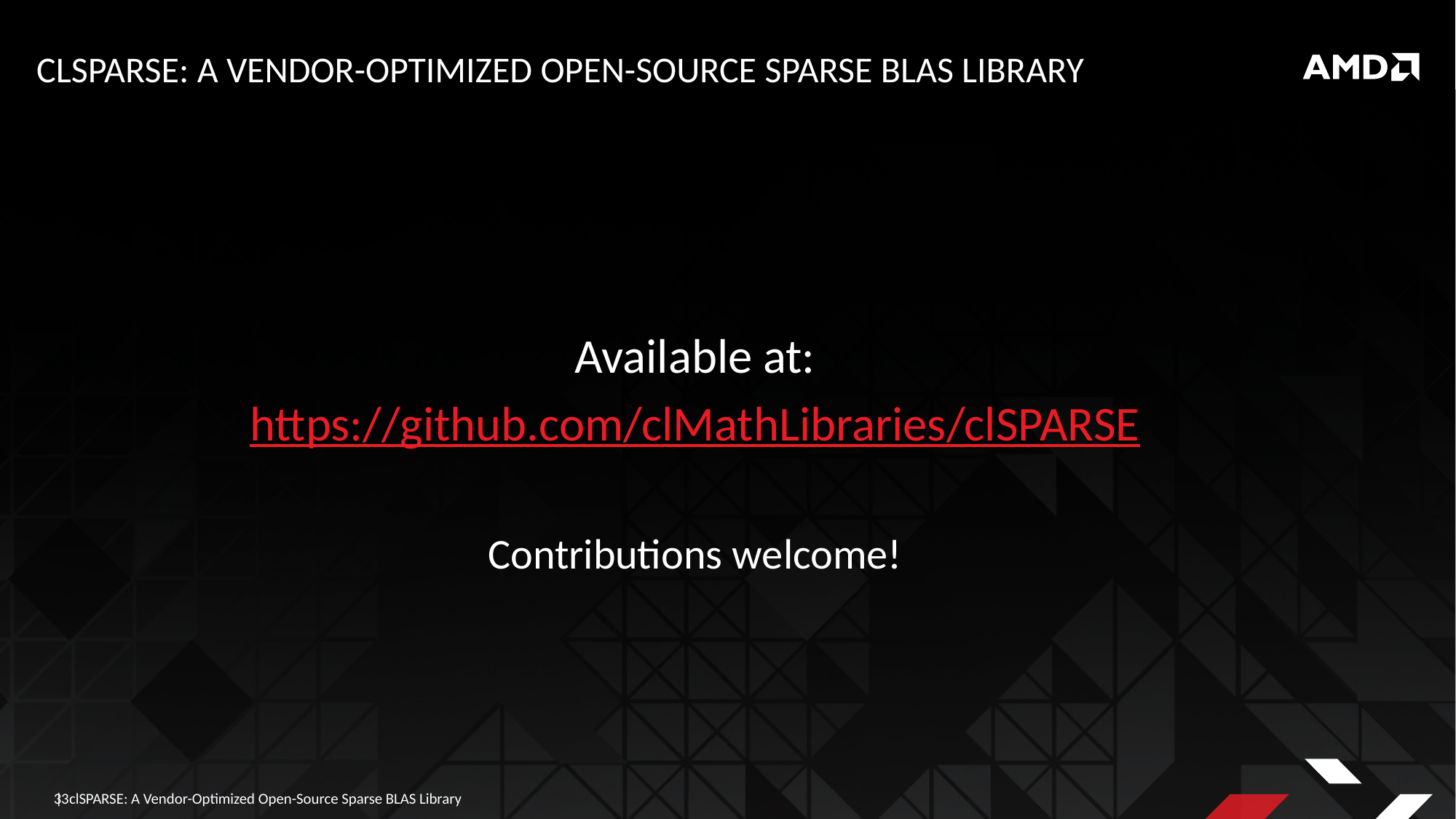

# clSPARSE: A Vendor-Optimized Open-Source Sparse BLAS Library

Available at:
https://github.com/clMathLibraries/clSPARSE

Contributions welcome!